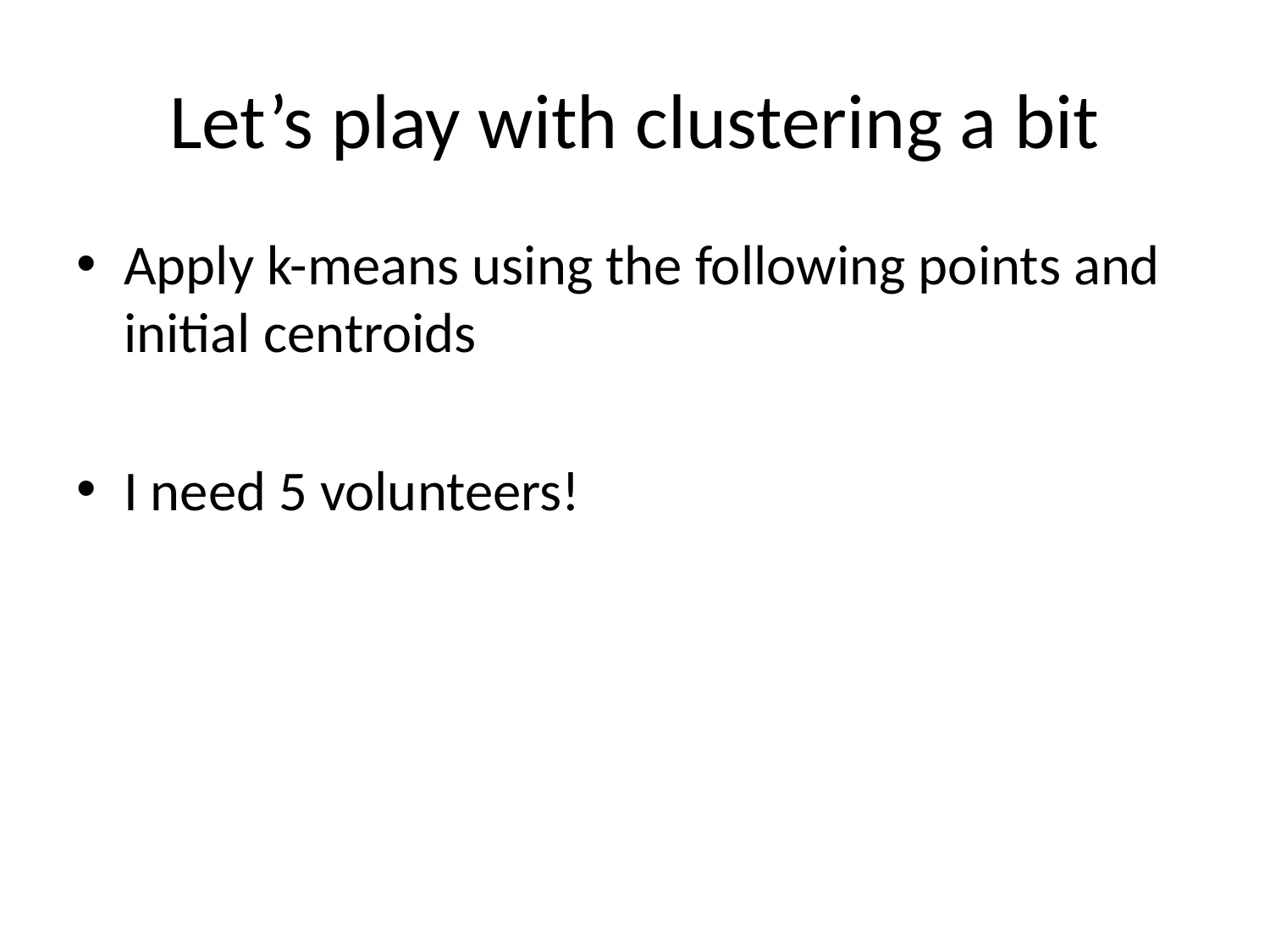

# Let’s play with clustering a bit
Apply k-means using the following points and initial centroids

I need 5 volunteers!